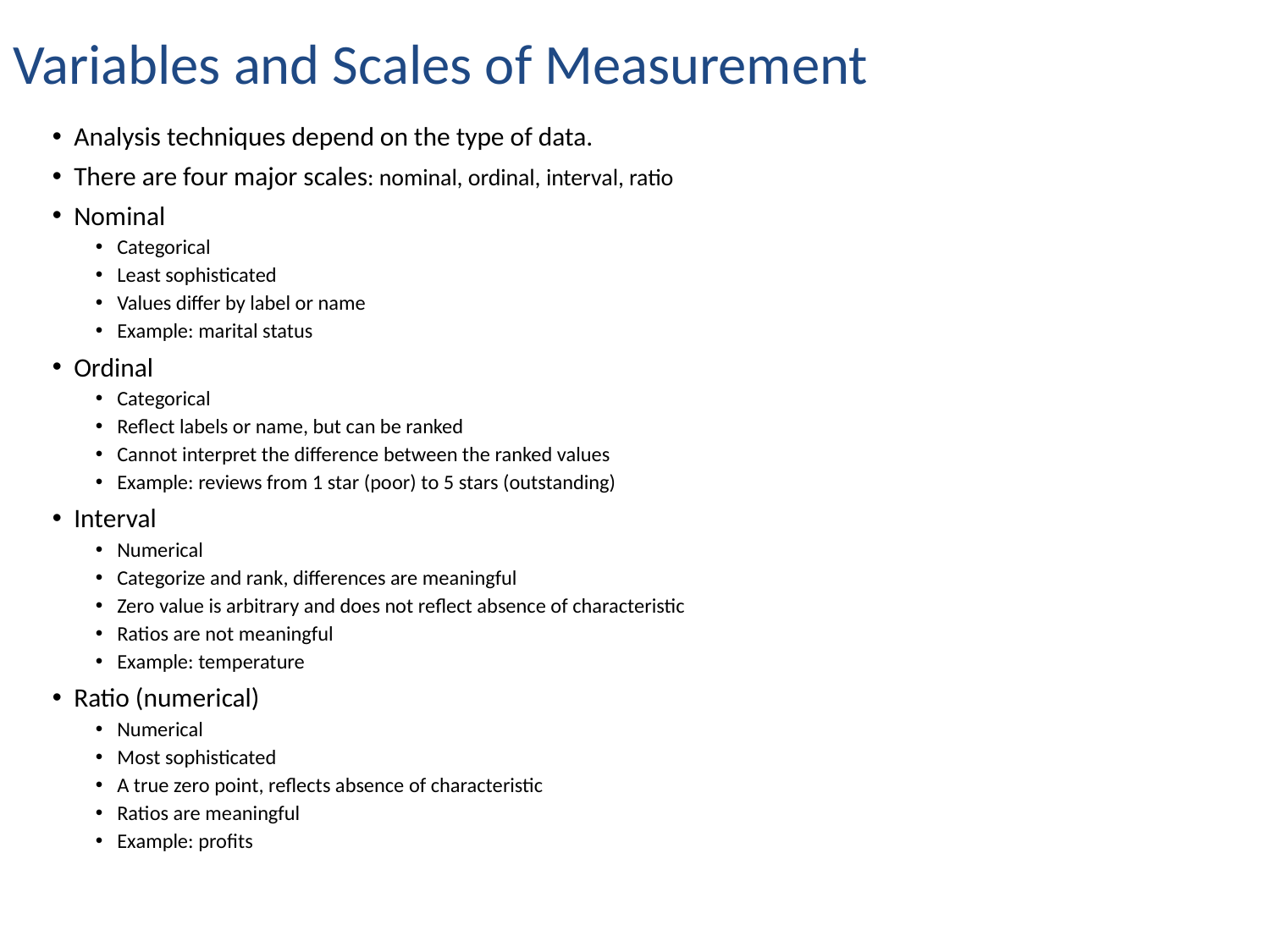

# Variables and Scales of Measurement
Analysis techniques depend on the type of data.
There are four major scales: nominal, ordinal, interval, ratio
Nominal
Categorical
Least sophisticated
Values differ by label or name
Example: marital status
Ordinal
Categorical
Reflect labels or name, but can be ranked
Cannot interpret the difference between the ranked values
Example: reviews from 1 star (poor) to 5 stars (outstanding)
Interval
Numerical
Categorize and rank, differences are meaningful
Zero value is arbitrary and does not reflect absence of characteristic
Ratios are not meaningful
Example: temperature
Ratio (numerical)
Numerical
Most sophisticated
A true zero point, reflects absence of characteristic
Ratios are meaningful
Example: profits